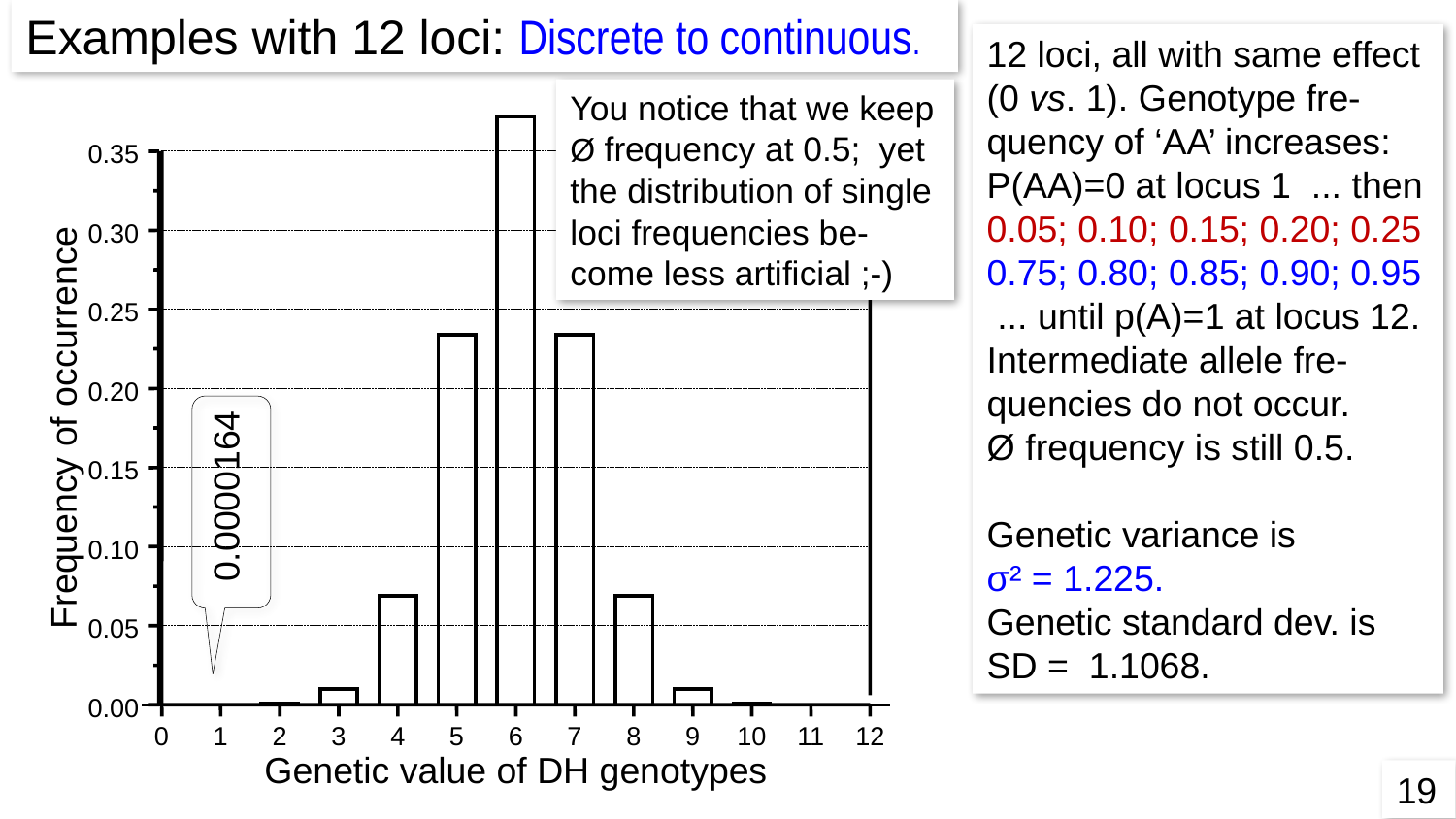

0.35

0.30

0.25

0.20

Frequency of occurrence

0.15

0.10

0.05

0.00

0
1
2
3
4
5
6
7
8
9
10
11
12
Genetic value of DH genotypes
Examples with 12 loci: Discrete to continuous.
12 loci, all with same effect (0 vs. 1). Genotype fre-
quency of ‘AA’ increases: P(AA)=0 at locus 1  ... then
0.05; 0.10; 0.15; 0.20; 0.25
0.75; 0.80; 0.85; 0.90; 0.95
 ... until p(A)=1 at locus 12.
Intermediate allele fre-quencies do not occur.
Ø frequency is still 0.5.

Genetic variance is
σ² = 1.225.
Genetic standard dev. is   SD =  1.1068.
You notice that we keep Ø frequency at 0.5;  yet the distribution of single loci frequencies be-come less artificial ;-)

0.0000164
19